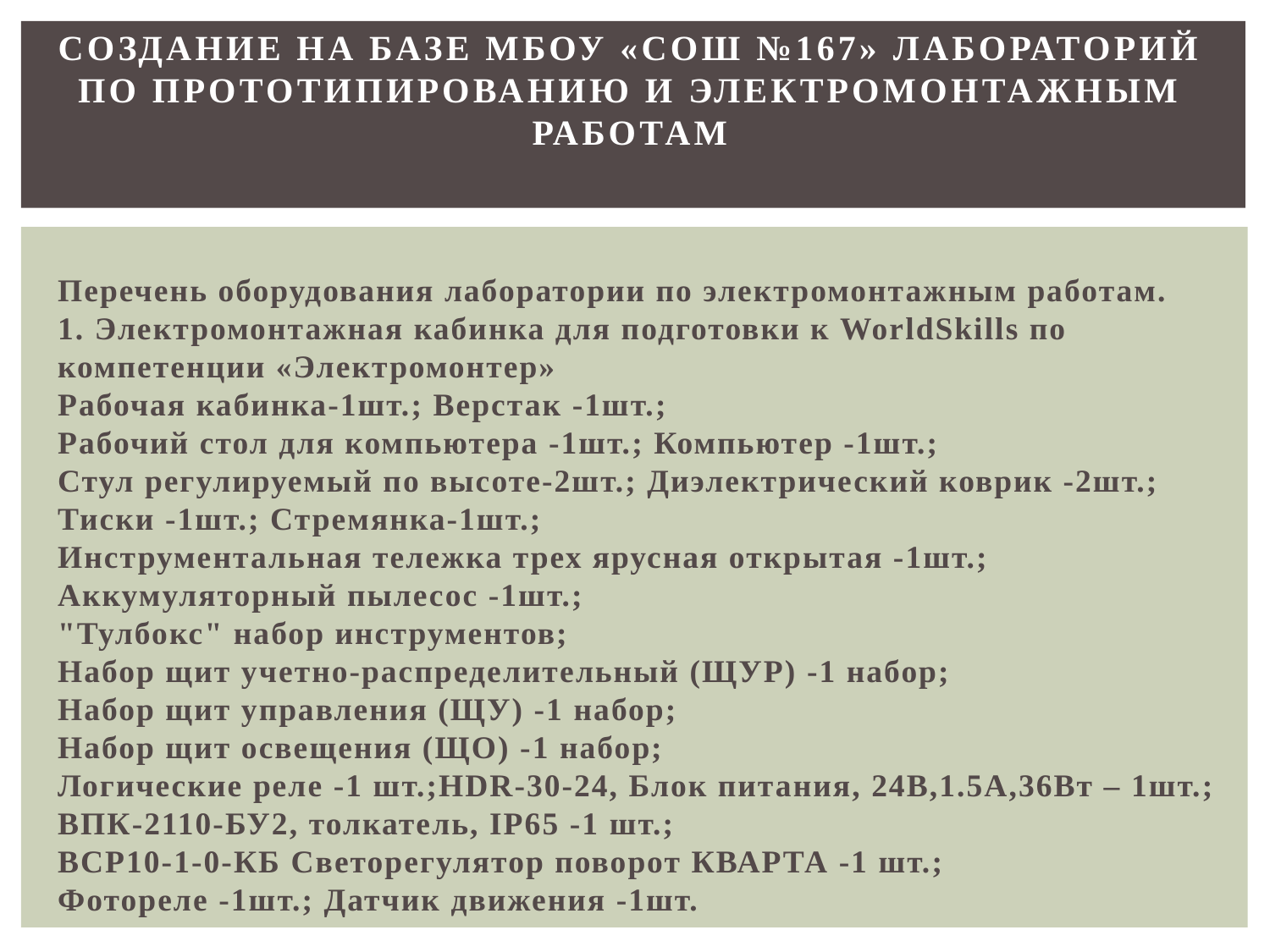

# Создание на базе МБОУ «СОШ №167» лабораторий по прототипированию и электромонтажным работам
Перечень оборудования лаборатории по электромонтажным работам.
1. Электромонтажная кабинка для подготовки к WorldSkills по компетенции «Электромонтер»
Рабочая кабинка-1шт.; Верстак -1шт.;
Рабочий стол для компьютера -1шт.; Компьютер -1шт.;
Стул регулируемый по высоте-2шт.; Диэлектрический коврик -2шт.;
Тиски -1шт.; Стремянка-1шт.;
Инструментальная тележка трех ярусная открытая -1шт.;
Аккумуляторный пылесос -1шт.;
"Тулбокс" набор инструментов;
Набор щит учетно-распределительный (ЩУР) -1 набор;
Набор щит управления (ЩУ) -1 набор;
Набор щит освещения (ЩО) -1 набор;
Логические реле -1 шт.;HDR-30-24, Блок питания, 24В,1.5А,36Вт – 1шт.;
ВПК-2110-БУ2, толкатель, IP65 -1 шт.;
ВСР10-1-0-КБ Светорегулятор поворот КВАРТА -1 шт.;
Фотореле -1шт.; Датчик движения -1шт.